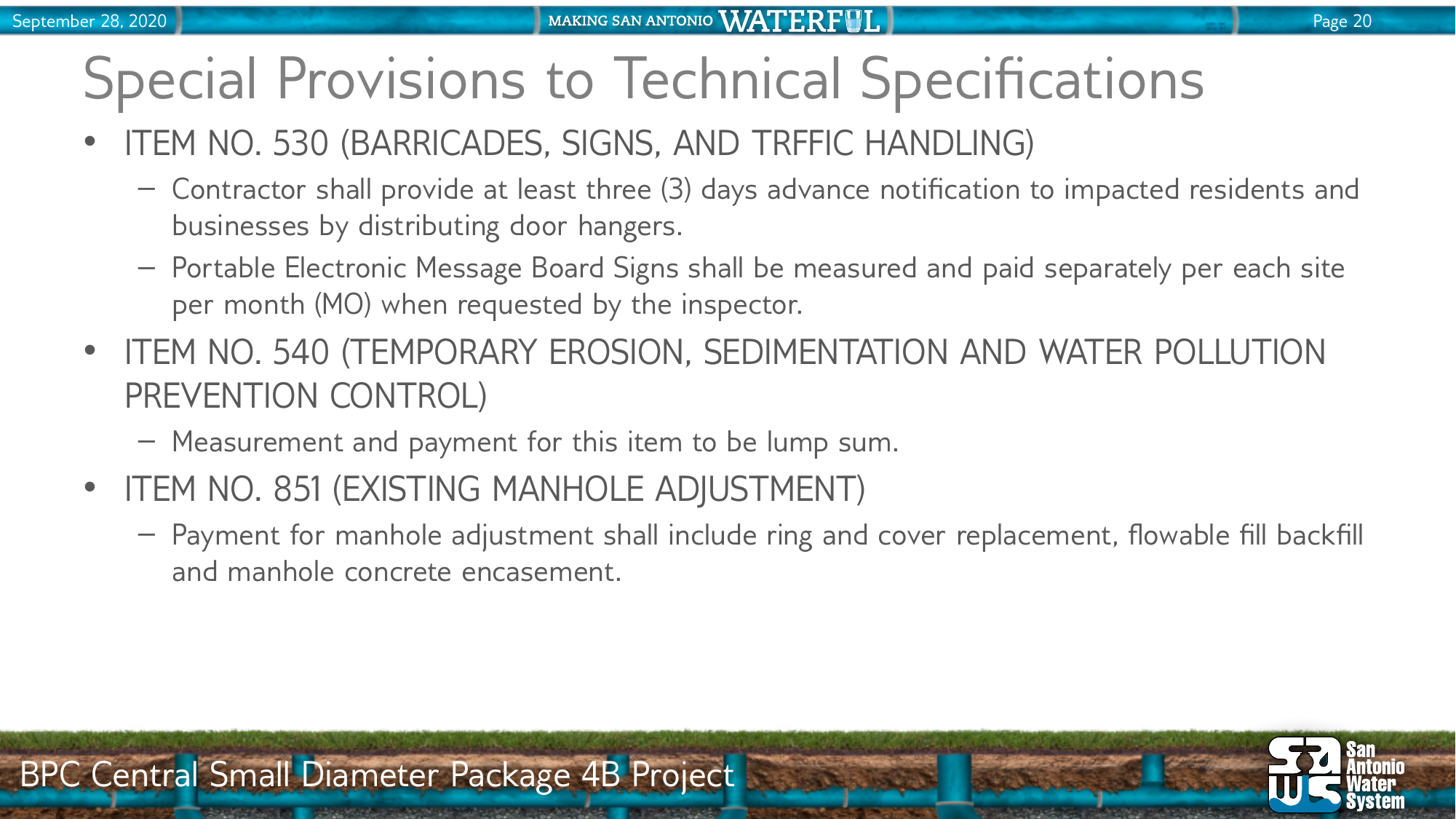

# Special Provisions to Technical Specifications
ITEM NO. 530 (BARRICADES, SIGNS, AND TRFFIC HANDLING)
Contractor shall provide at least three (3) days advance notification to impacted residents and businesses by distributing door hangers.
Portable Electronic Message Board Signs shall be measured and paid separately per each site per month (MO) when requested by the inspector.
ITEM NO. 540 (TEMPORARY EROSION, SEDIMENTATION AND WATER POLLUTION PREVENTION CONTROL)
Measurement and payment for this item to be lump sum.
ITEM NO. 851 (EXISTING MANHOLE ADJUSTMENT)
Payment for manhole adjustment shall include ring and cover replacement, flowable fill backfill and manhole concrete encasement.